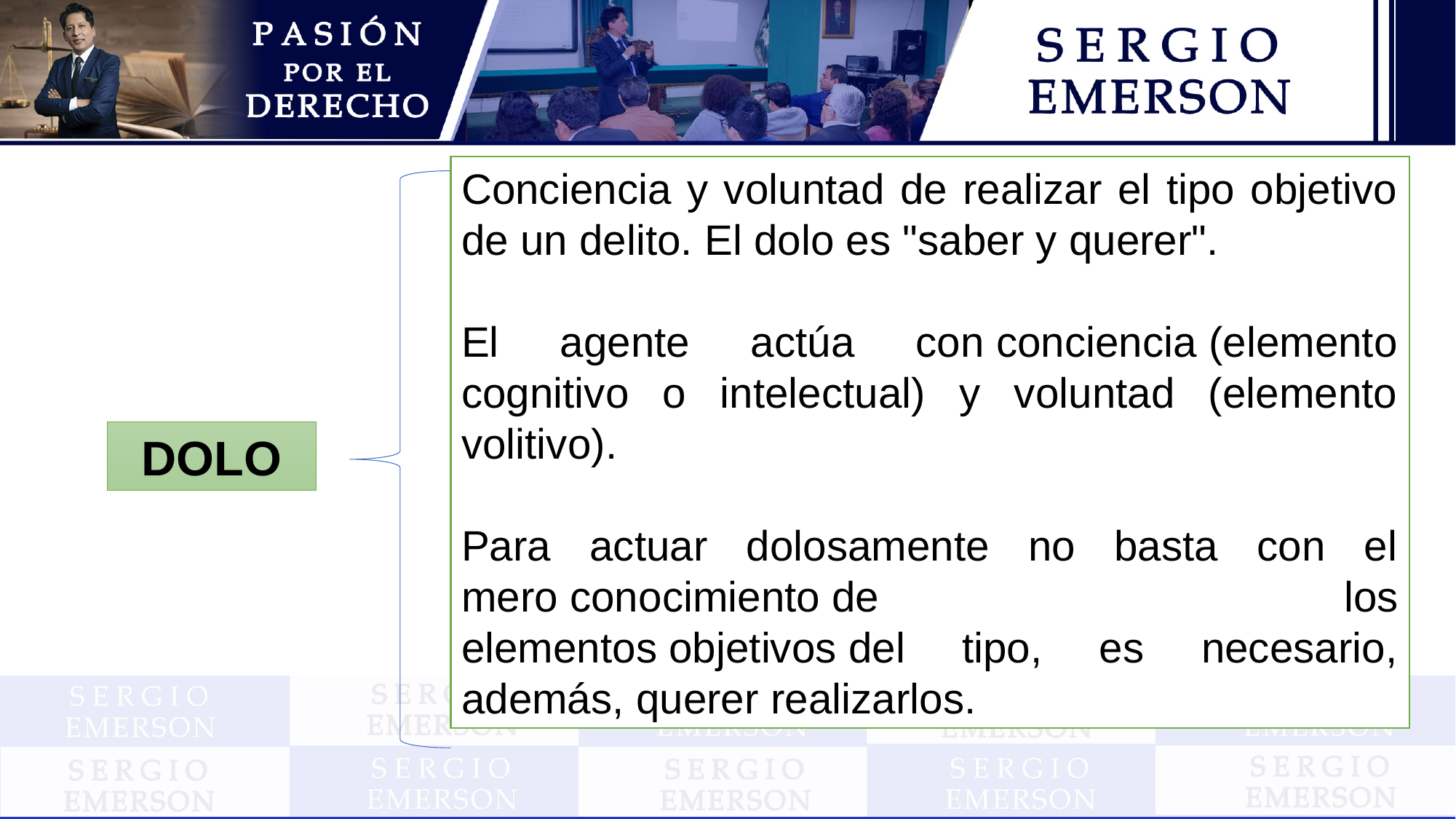

Conciencia y voluntad de realizar el tipo objetivo de un delito. El dolo es "saber y querer".

El agente actúa con conciencia (elemento cognitivo o intelectual) y voluntad (elemento volitivo).

Para actuar dolosamente no basta con el mero conocimiento de los elementos objetivos del tipo, es necesario, además, querer realizarlos.

DOLO